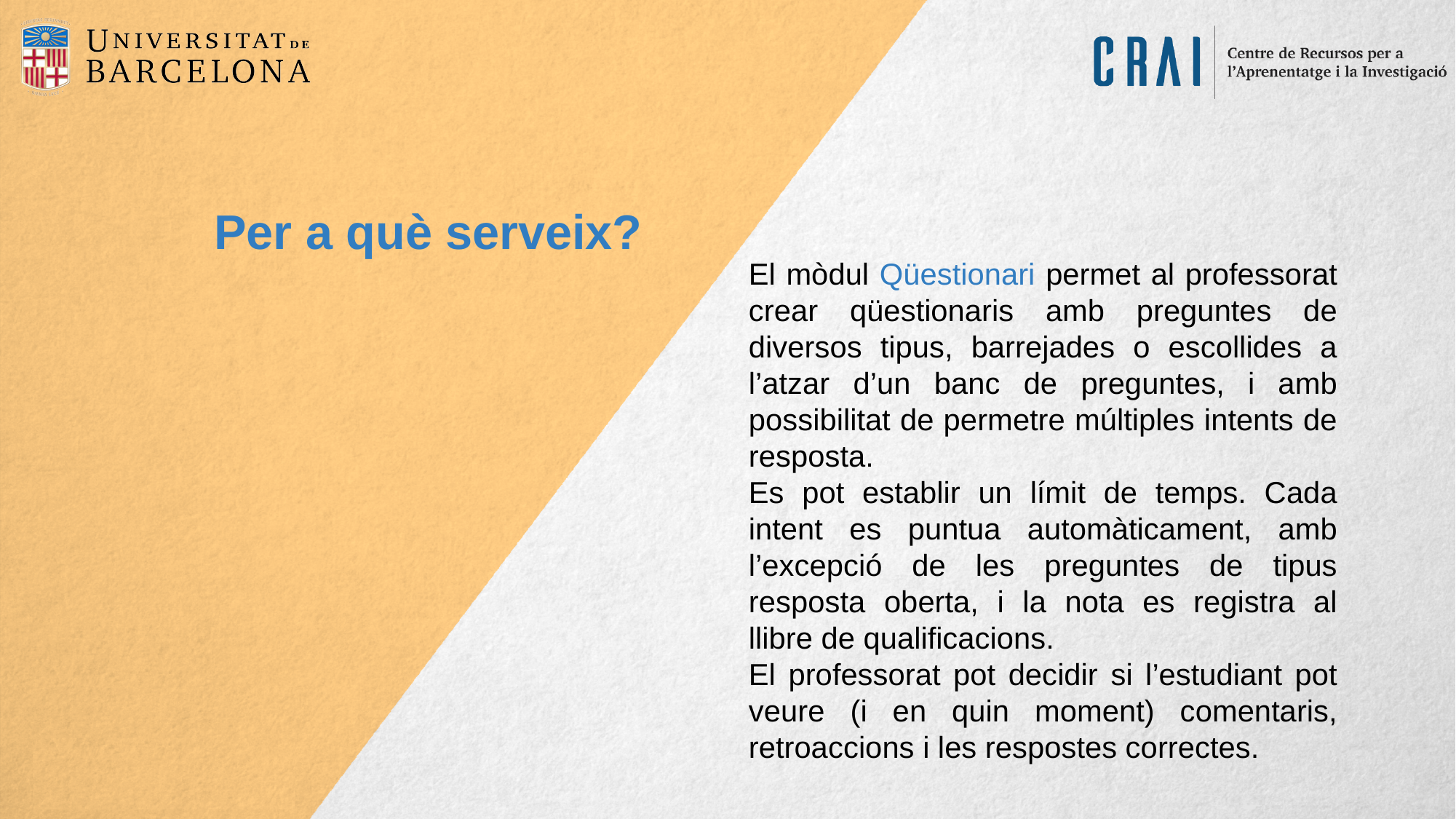

Per a què serveix?
El mòdul Qüestionari permet al professorat crear qüestionaris amb preguntes de diversos tipus, barrejades o escollides a l’atzar d’un banc de preguntes, i amb possibilitat de permetre múltiples intents de resposta.
Es pot establir un límit de temps. Cada intent es puntua automàticament, amb l’excepció de les preguntes de tipus resposta oberta, i la nota es registra al llibre de qualificacions.
El professorat pot decidir si l’estudiant pot veure (i en quin moment) comentaris, retroaccions i les respostes correctes.